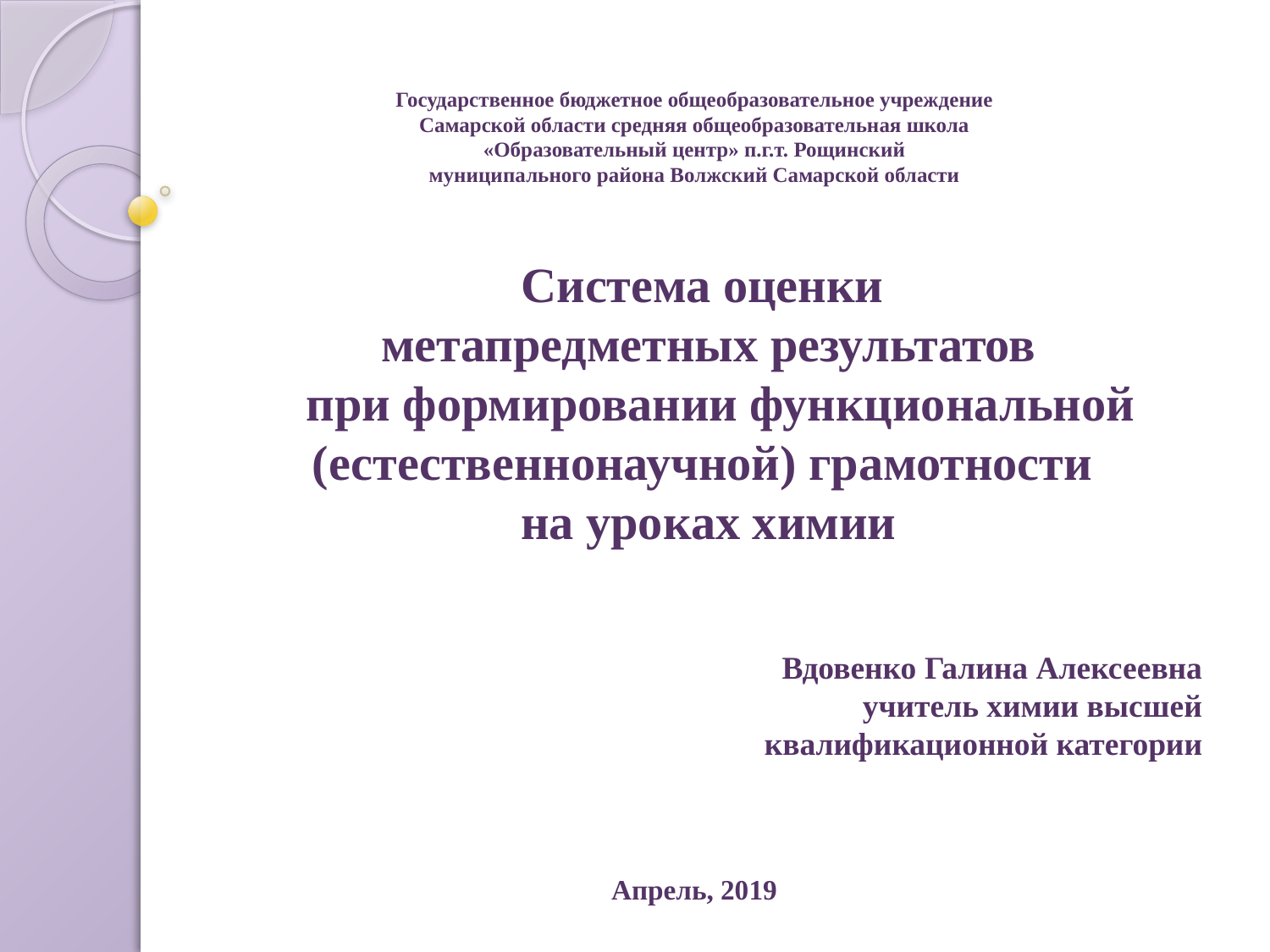

Государственное бюджетное общеобразовательное учреждение
Самарской области средняя общеобразовательная школа
«Образовательный центр» п.г.т. Рощинский
муниципального района Волжский Самарской области
# Система оценки метапредметных результатов при формировании функциональной (естественнонаучной) грамотности на уроках химии
Вдовенко Галина Алексеевна
учитель химии высшей квалификационной категории
Апрель, 2019